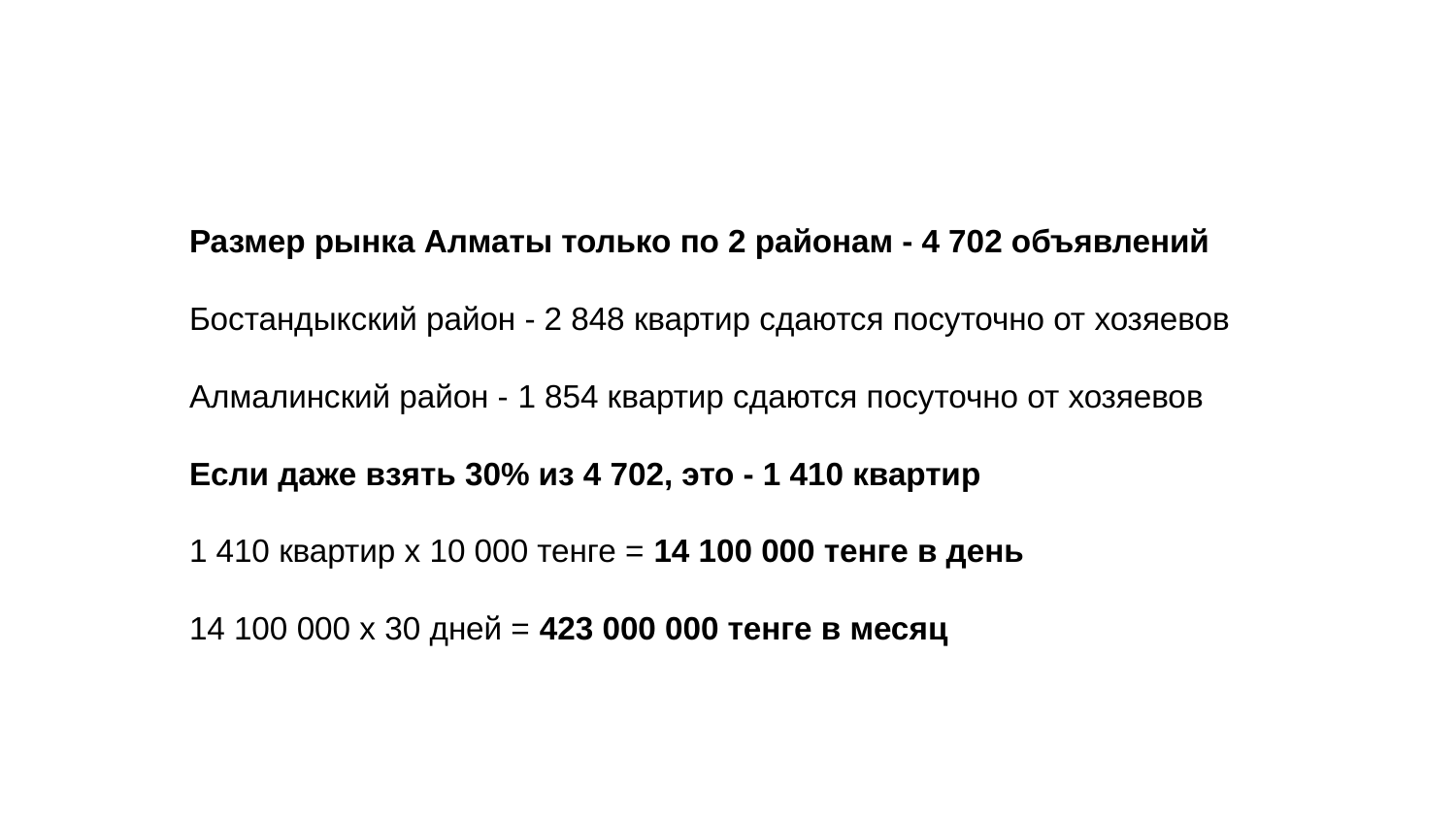

Размер рынка Алматы только по 2 районам - 4 702 объявлений

Бостандыкский район - 2 848 квартир сдаются посуточно от хозяевов

Алмалинский район - 1 854 квартир сдаются посуточно от хозяевов

Если даже взять 30% из 4 702, это - 1 410 квартир

1 410 квартир х 10 000 тенге = 14 100 000 тенге в день

14 100 000 х 30 дней = 423 000 000 тенге в месяц